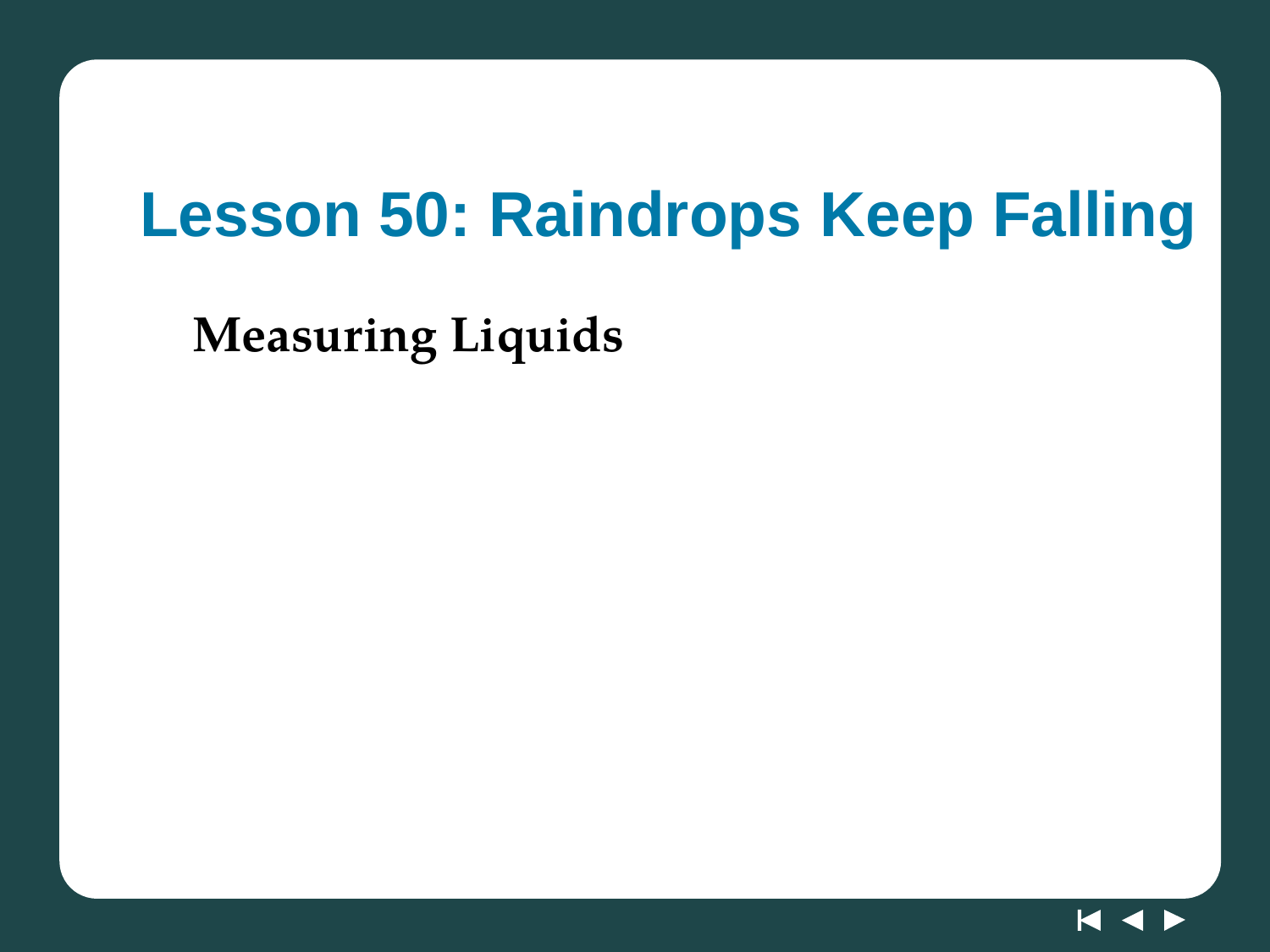

# Lesson 50: Raindrops Keep Falling
Measuring Liquids